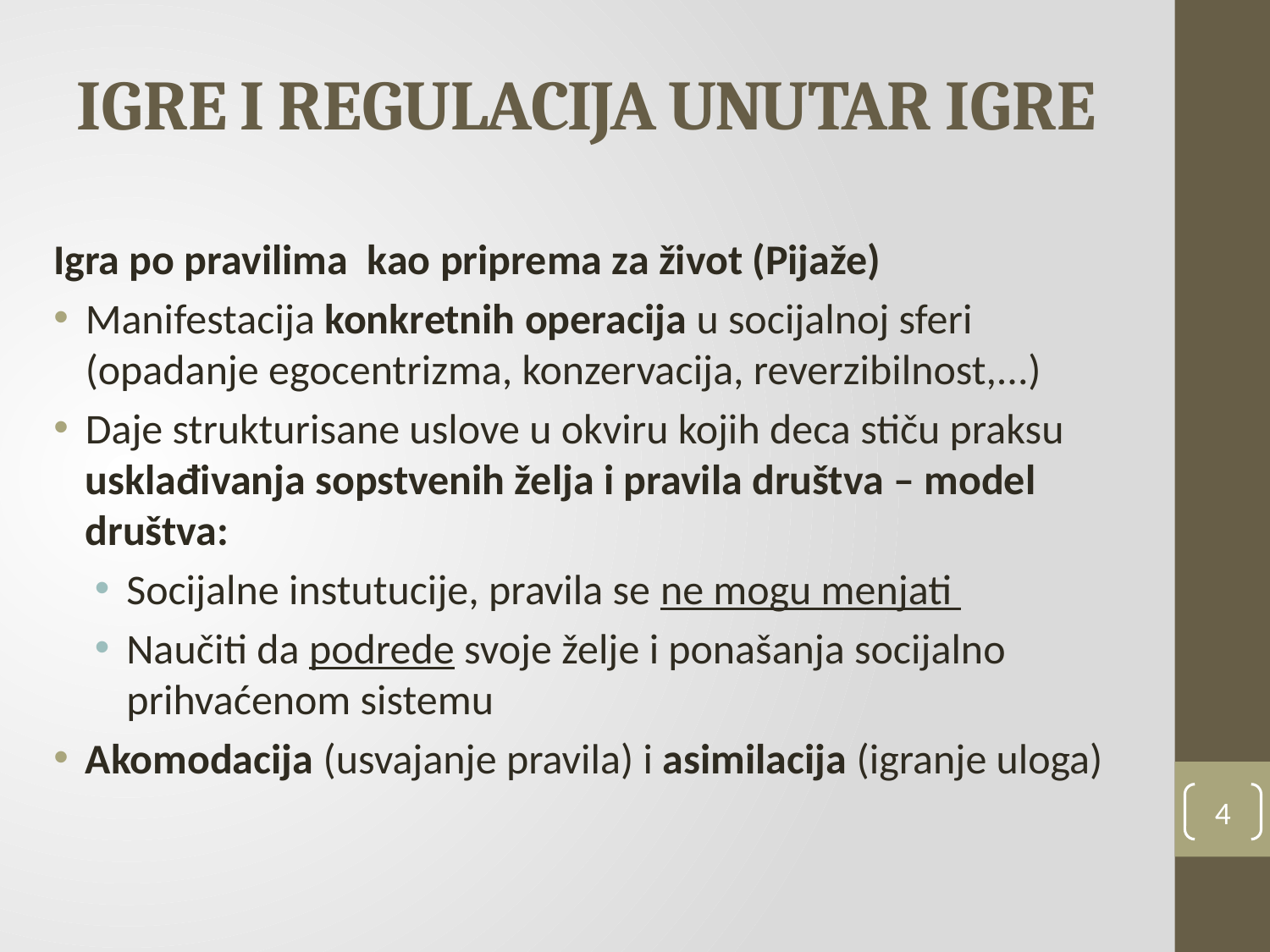

# IGRE I REGULACIJA UNUTAR IGRE
Igra po pravilima  kao priprema za život (Pijaže)
Manifestacija konkretnih operacija u socijalnoj sferi (opadanje egocentrizma, konzervacija, reverzibilnost,...)
Daje strukturisane uslove u okviru kojih deca stiču praksu usklađivanja sopstvenih želja i pravila društva – model društva:
Socijalne instutucije, pravila se ne mogu menjati
Naučiti da podrede svoje želje i ponašanja socijalno prihvaćenom sistemu
Akomodacija (usvajanje pravila) i asimilacija (igranje uloga)

4